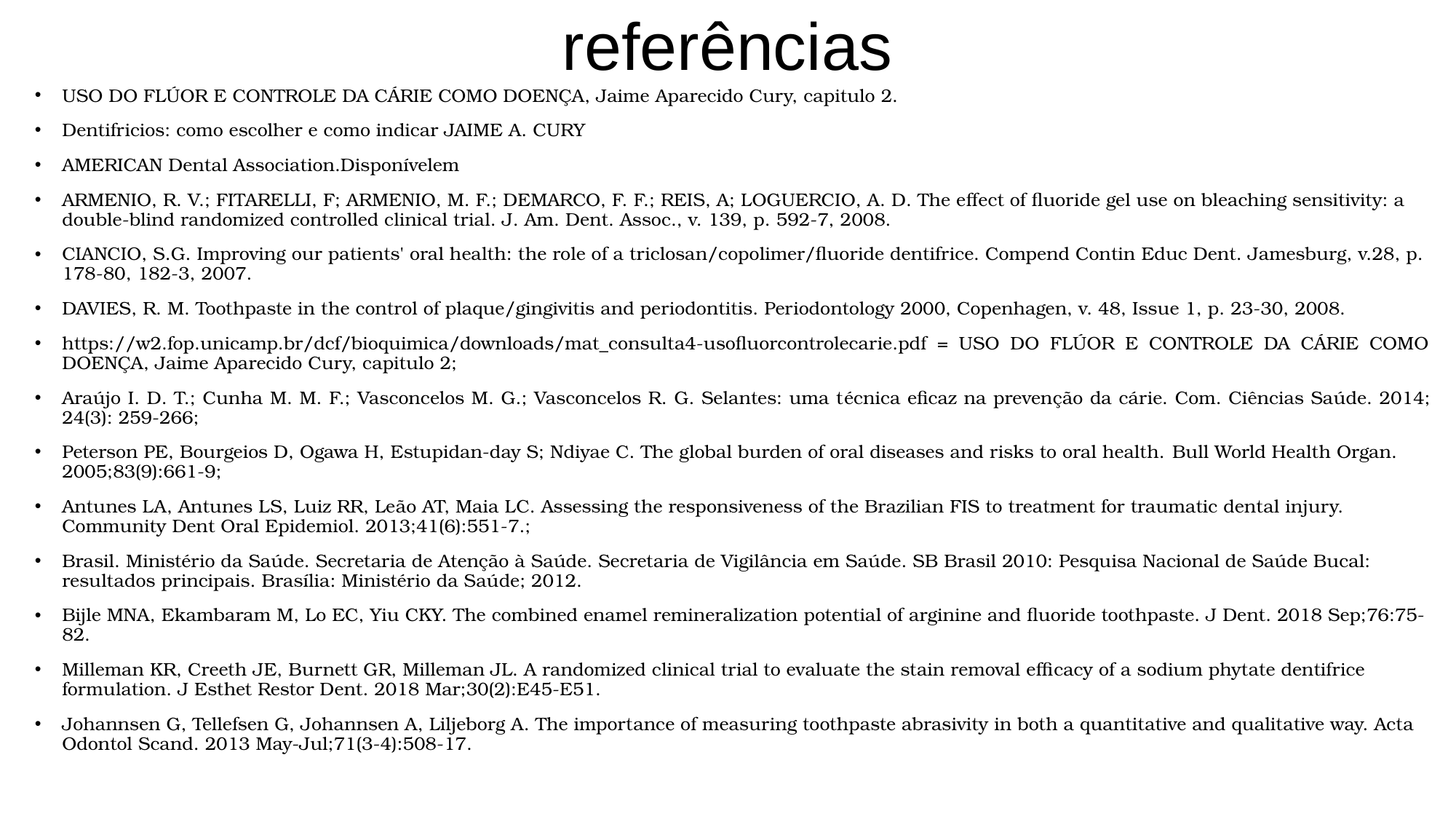

# referências
USO DO FLÚOR E CONTROLE DA CÁRIE COMO DOENÇA, Jaime Aparecido Cury, capitulo 2.
Dentifricios: como escolher e como indicar JAIME A. CURY
AMERICAN Dental Association.Disponívelem
ARMENIO, R. V.; FITARELLI, F; ARMENIO, M. F.; DEMARCO, F. F.; REIS, A; LOGUERCIO, A. D. The effect of fluoride gel use on bleaching sensitivity: a double-blind randomized controlled clinical trial. J. Am. Dent. Assoc., v. 139, p. 592-7, 2008.
CIANCIO, S.G. Improving our patients' oral health: the role of a triclosan/copolimer/fluoride dentifrice. Compend Contin Educ Dent. Jamesburg, v.28, p. 178-80, 182-3, 2007.
DAVIES, R. M. Toothpaste in the control of plaque/gingivitis and periodontitis. Periodontology 2000, Copenhagen, v. 48, Issue 1, p. 23-30, 2008.
https://w2.fop.unicamp.br/dcf/bioquimica/downloads/mat_consulta4-usofluorcontrolecarie.pdf = USO DO FLÚOR E CONTROLE DA CÁRIE COMO DOENÇA, Jaime Aparecido Cury, capitulo 2;
Araújo I. D. T.; Cunha M. M. F.; Vasconcelos M. G.; Vasconcelos R. G. Selantes: uma técnica eficaz na prevenção da cárie. Com. Ciências Saúde. 2014; 24(3): 259-266;
Peterson PE, Bourgeios D, Ogawa H, Estupidan-day S; Ndiyae C. The global burden of oral diseases and risks to oral health. Bull World Health Organ. 2005;83(9):661-9;
Antunes LA, Antunes LS, Luiz RR, Leão AT, Maia LC. Assessing the responsiveness of the Brazilian FIS to treatment for traumatic dental injury. Community Dent Oral Epidemiol. 2013;41(6):551-7.;
Brasil. Ministério da Saúde. Secretaria de Atenção à Saúde. Secretaria de Vigilância em Saúde. SB Brasil 2010: Pesquisa Nacional de Saúde Bucal: resultados principais. Brasília: Ministério da Saúde; 2012.
Bijle MNA, Ekambaram M, Lo EC, Yiu CKY. The combined enamel remineralization potential of arginine and fluoride toothpaste. J Dent. 2018 Sep;76:75-82.
Milleman KR, Creeth JE, Burnett GR, Milleman JL. A randomized clinical trial to evaluate the stain removal efficacy of a sodium phytate dentifrice formulation. J Esthet Restor Dent. 2018 Mar;30(2):E45-E51.
Johannsen G, Tellefsen G, Johannsen A, Liljeborg A. The importance of measuring toothpaste abrasivity in both a quantitative and qualitative way. Acta Odontol Scand. 2013 May-Jul;71(3-4):508-17.